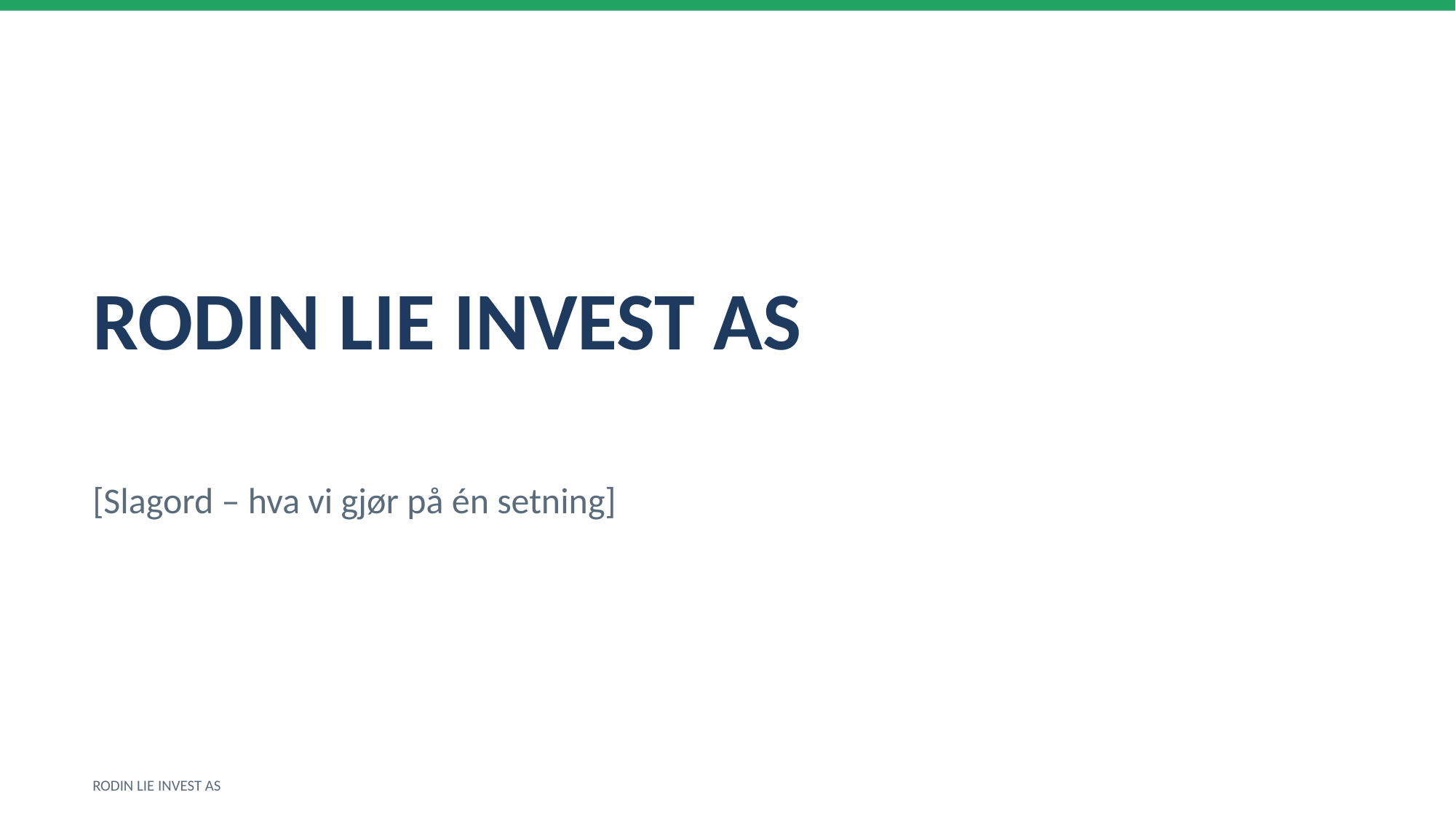

RODIN LIE INVEST AS
[Slagord – hva vi gjør på én setning]
RODIN LIE INVEST AS